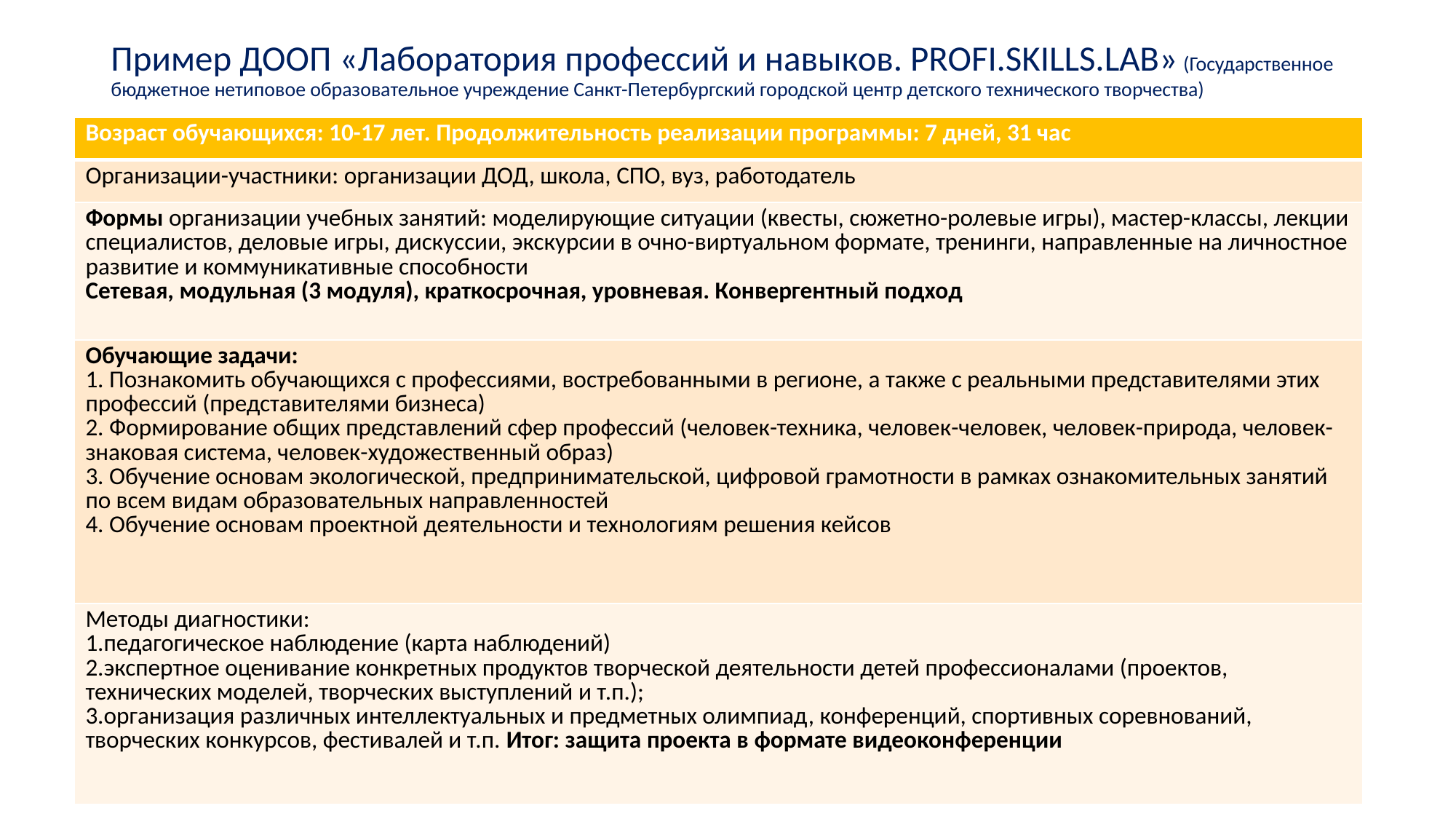

# Пример ДООП «Лаборатория профессий и навыков. PROFI.SKILLS.LAB» (Государственное бюджетное нетиповое образовательное учреждение Санкт-Петербургский городской центр детского технического творчества)
| Возраст обучающихся: 10-17 лет. Продолжительность реализации программы: 7 дней, 31 час |
| --- |
| Организации-участники: организации ДОД, школа, СПО, вуз, работодатель |
| Формы организации учебных занятий: моделирующие ситуации (квесты, сюжетно-ролевые игры), мастер-классы, лекции специалистов, деловые игры, дискуссии, экскурсии в очно-виртуальном формате, тренинги, направленные на личностное развитие и коммуникативные способности Сетевая, модульная (3 модуля), краткосрочная, уровневая. Конвергентный подход |
| Обучающие задачи: 1. Познакомить обучающихся с профессиями, востребованными в регионе, а также с реальными представителями этих профессий (представителями бизнеса) 2. Формирование общих представлений сфер профессий (человек-техника, человек-человек, человек-природа, человек-знаковая система, человек-художественный образ) 3. Обучение основам экологической, предпринимательской, цифровой грамотности в рамках ознакомительных занятий по всем видам образовательных направленностей 4. Обучение основам проектной деятельности и технологиям решения кейсов |
| Методы диагностики: 1.педагогическое наблюдение (карта наблюдений) 2.экспертное оценивание конкретных продуктов творческой деятельности детей профессионалами (проектов, технических моделей, творческих выступлений и т.п.); 3.организация различных интеллектуальных и предметных олимпиад, конференций, спортивных соревнований, творческих конкурсов, фестивалей и т.п. Итог: защита проекта в формате видеоконференции |